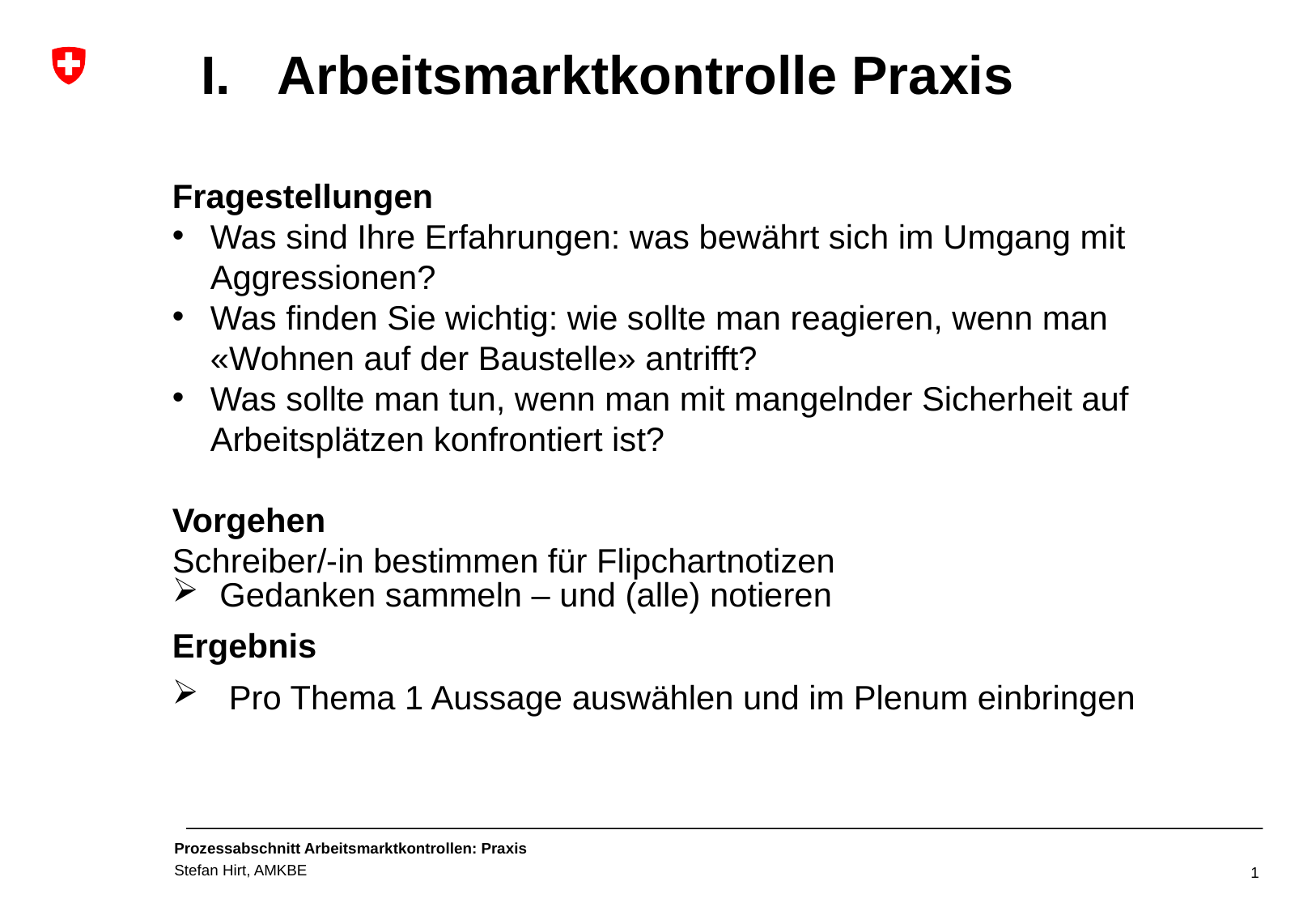

Arbeitsmarktkontrolle Praxis
Fragestellungen
Was sind Ihre Erfahrungen: was bewährt sich im Umgang mit Aggressionen?
Was finden Sie wichtig: wie sollte man reagieren, wenn man «Wohnen auf der Baustelle» antrifft?
Was sollte man tun, wenn man mit mangelnder Sicherheit auf Arbeitsplätzen konfrontiert ist?

Vorgehen
Schreiber/-in bestimmen für Flipchartnotizen
 Gedanken sammeln – und (alle) notieren
Ergebnis
  Pro Thema 1 Aussage auswählen und im Plenum einbringen

1